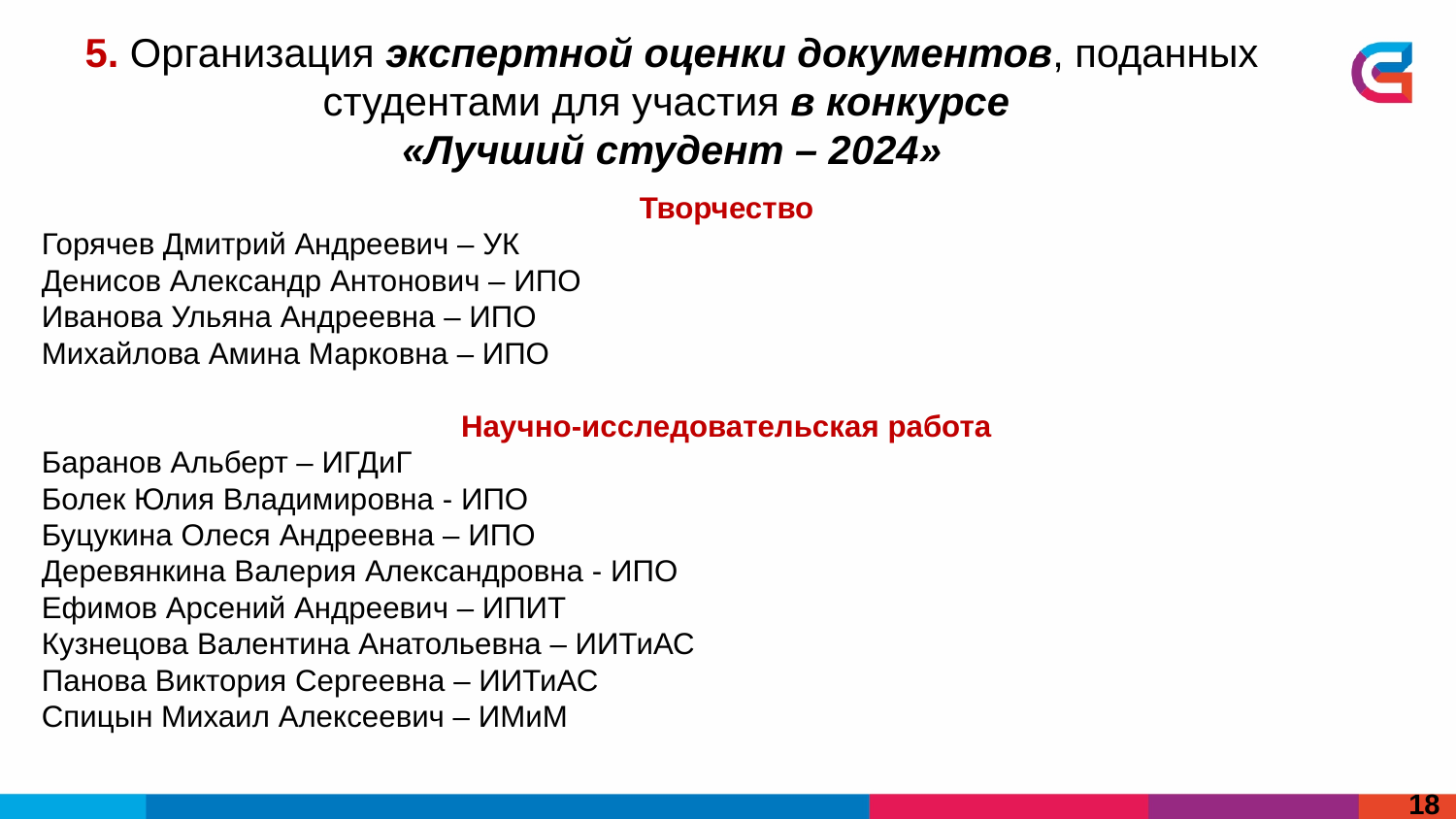

5. Организация экспертной оценки документов, поданных студентами для участия в конкурсе
«Лучший студент – 2024»
Творчество
Горячев Дмитрий Андреевич – УК
Денисов Александр Антонович – ИПО
Иванова Ульяна Андреевна – ИПО
Михайлова Амина Марковна – ИПО

Научно-исследовательская работа
Баранов Альберт – ИГДиГ
Болек Юлия Владимировна - ИПО
Буцукина Олеся Андреевна – ИПО
Деревянкина Валерия Александровна - ИПО
Ефимов Арсений Андреевич – ИПИТ
Кузнецова Валентина Анатольевна – ИИТиАС
Панова Виктория Сергеевна – ИИТиАС
Спицын Михаил Алексеевич – ИМиМ

18